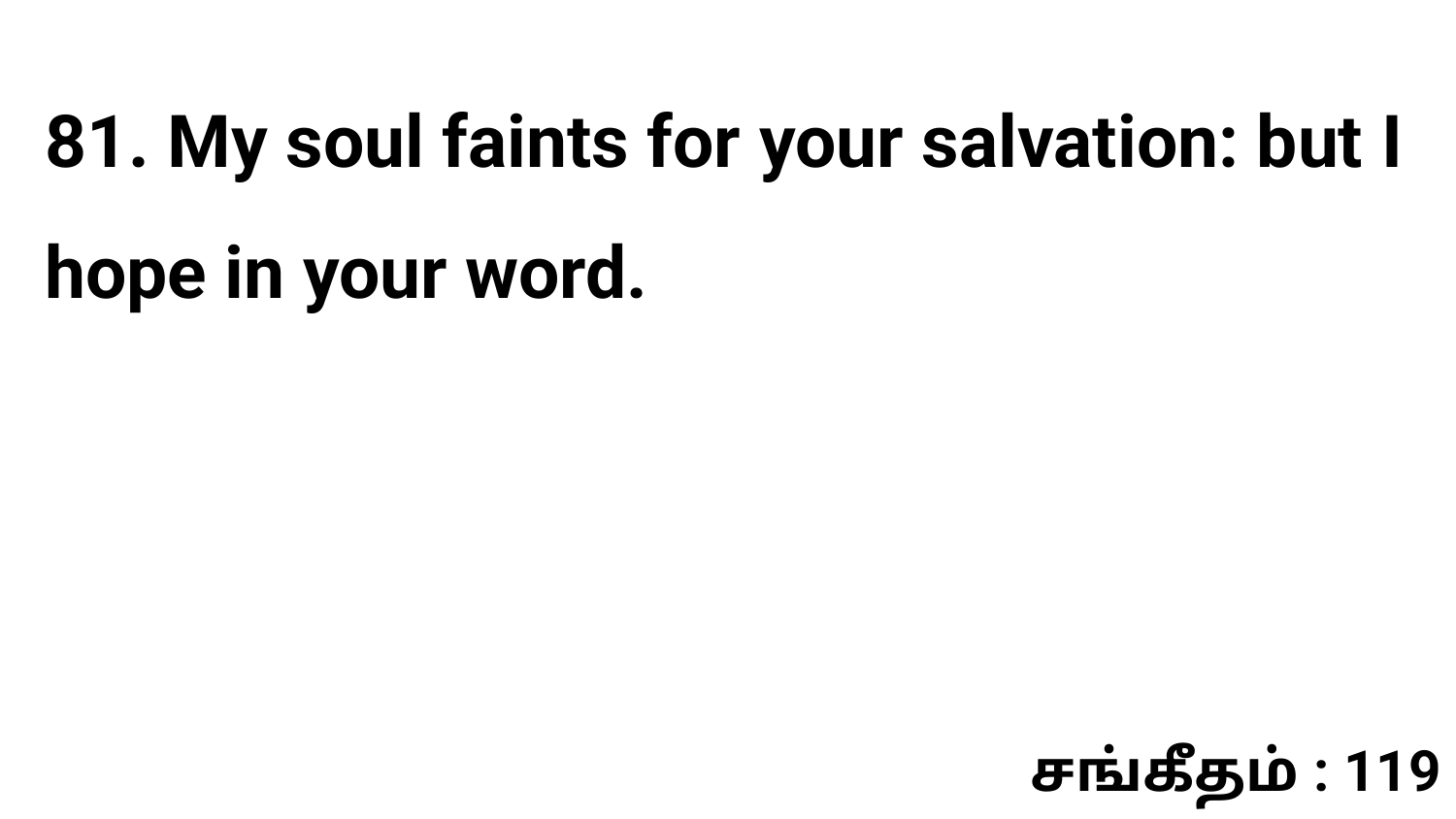

81. My soul faints for your salvation: but I hope in your word.
சங்கீதம் : 119